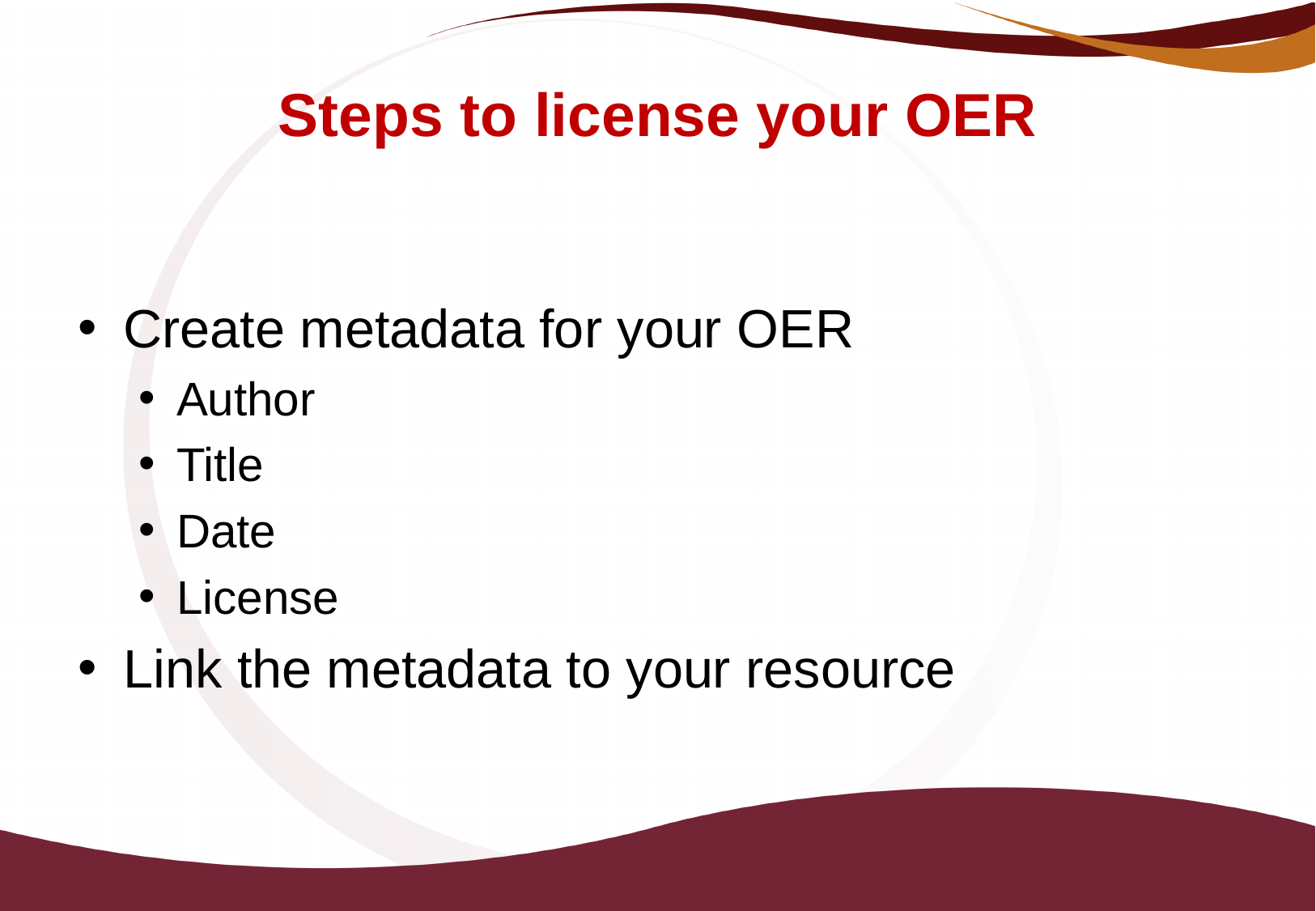

# Steps to license your OER

Create metadata for your OER
Author
Title
Date
License
Link the metadata to your resource